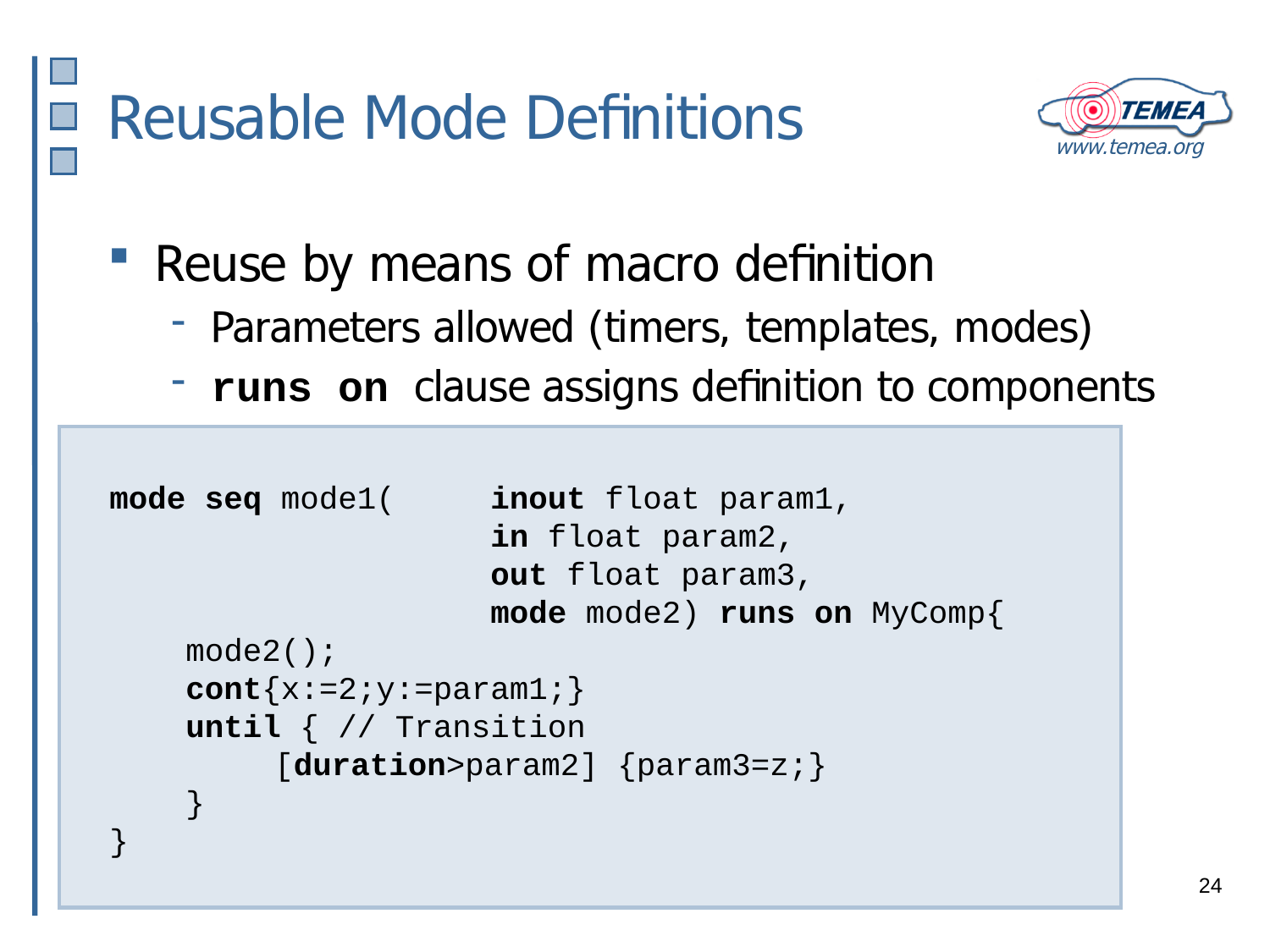

# Reusable Mode Definitions
Reuse by means of macro definition
Parameters allowed (timers, templates, modes)
runs on clause assigns definition to components

mode seq mode1(	inout float param1,
			in float param2,
			out float param3,
			mode mode2) runs on MyComp{
    mode2();
    cont{x:=2;y:=param1;}
    until { // Transition
    	  [duration>param2] {param3=z;}
    }
}
24